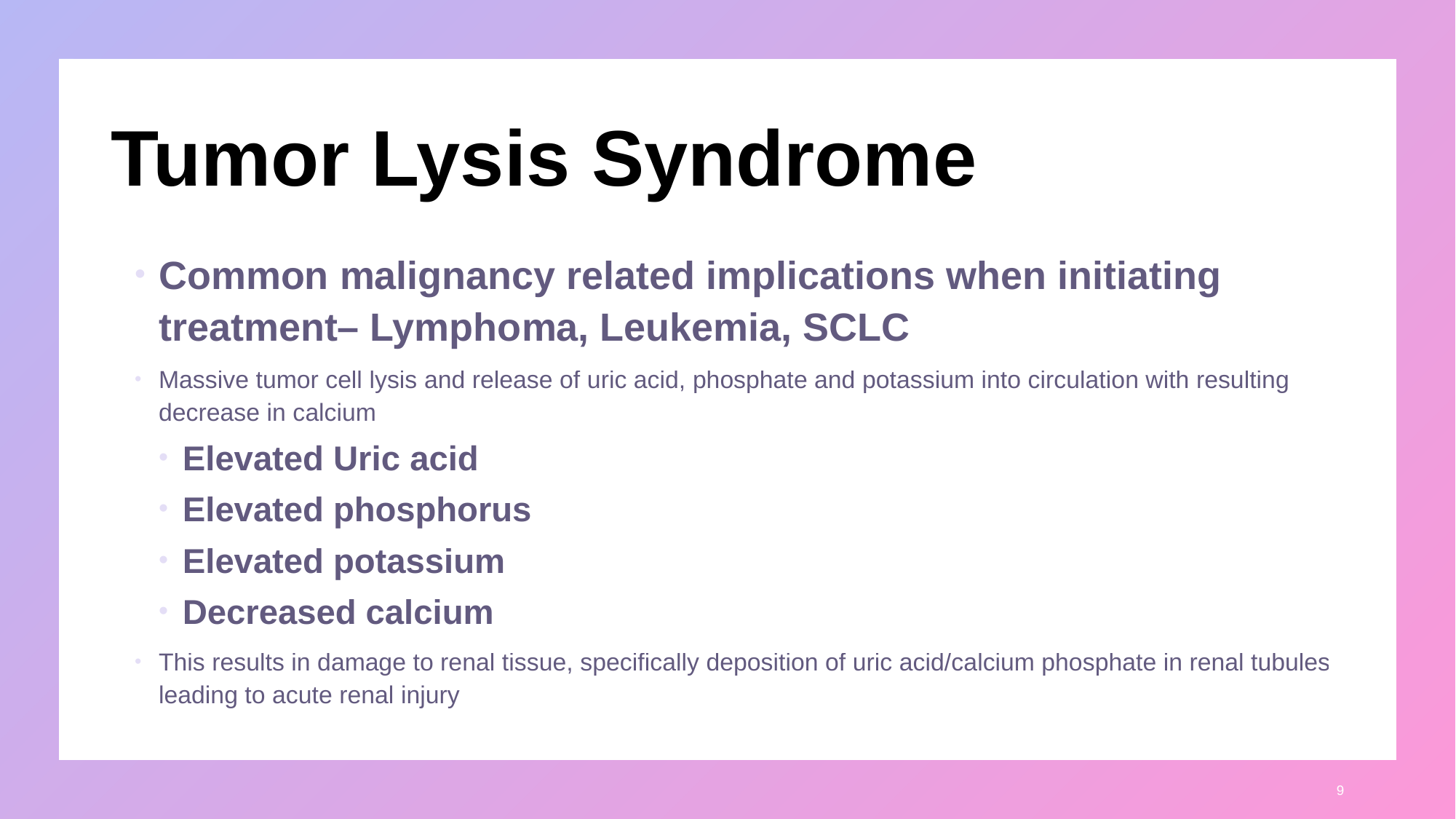

# Tumor Lysis Syndrome
Common malignancy related implications when initiating treatment– Lymphoma, Leukemia, SCLC
Massive tumor cell lysis and release of uric acid, phosphate and potassium into circulation with resulting decrease in calcium
Elevated Uric acid
Elevated phosphorus
Elevated potassium
Decreased calcium
This results in damage to renal tissue, specifically deposition of uric acid/calcium phosphate in renal tubules leading to acute renal injury

9